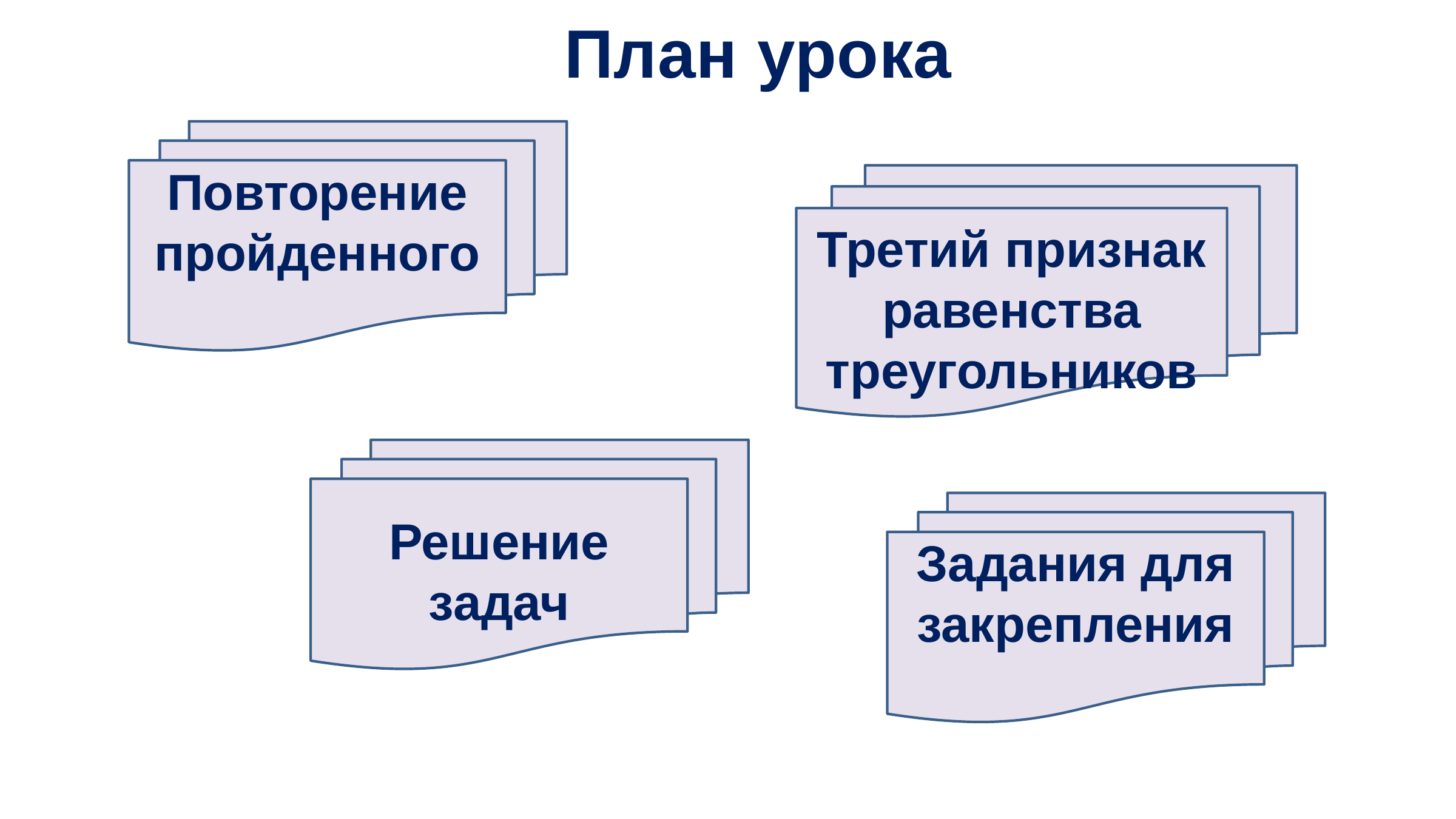

План урока
Повторение пройденного

Третий признак равенства треугольников
Решение задач
Задания для закрепления